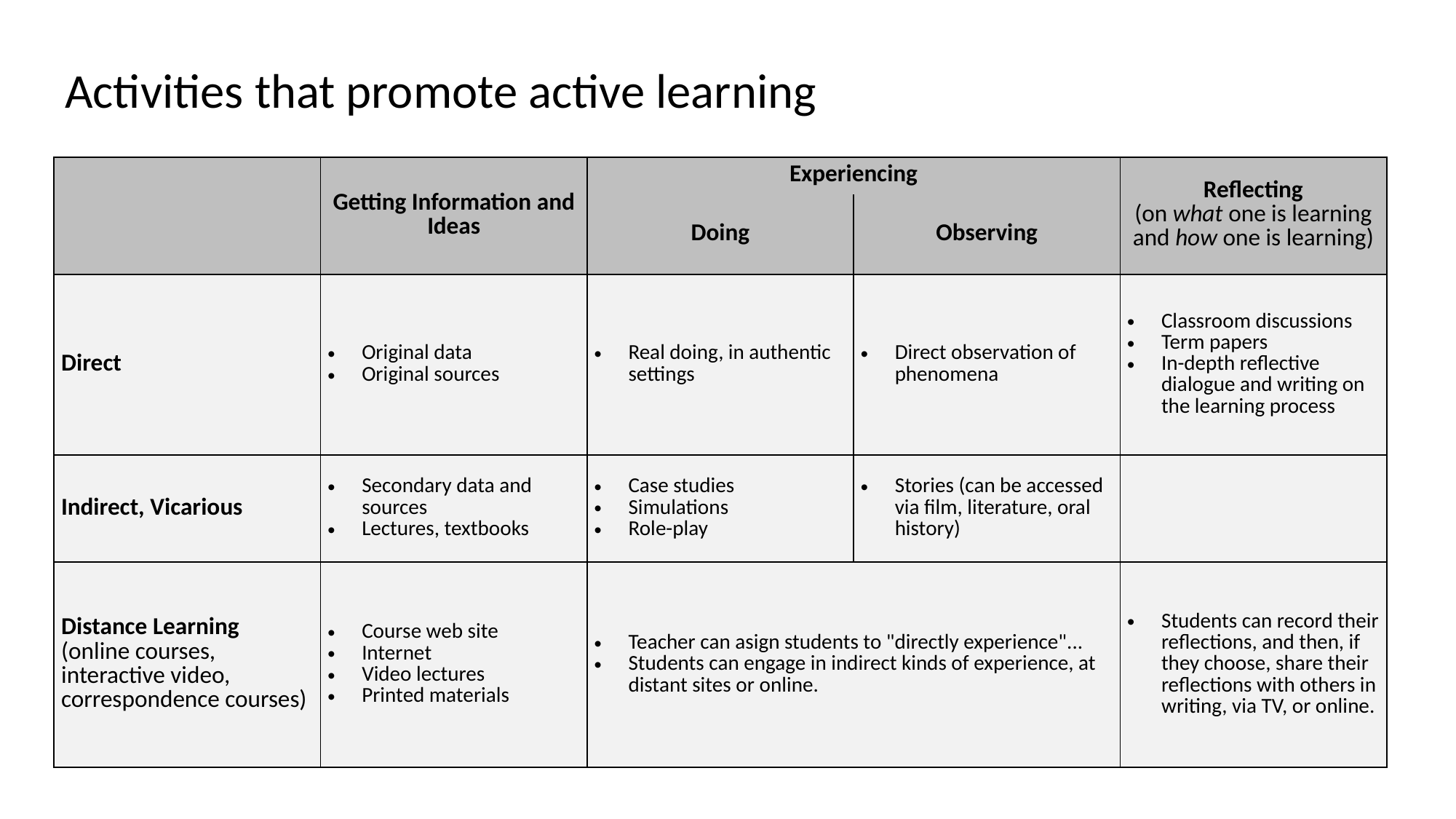

# Activities that promote active learning
|  | Getting Information and Ideas | Experiencing |  | Reflecting (on what one is learning and how one is learning) |
| --- | --- | --- | --- | --- |
|  |  | Doing | Observing |  |
| Direct | Original data Original sources | Real doing, in authentic settings | Direct observation of phenomena | Classroom discussions Term papers In-depth reflective dialogue and writing on the learning process |
| Indirect, Vicarious | Secondary data and sources Lectures, textbooks | Case studies Simulations Role-play | Stories (can be accessed via film, literature, oral history) |  |
| Distance Learning (online courses, interactive video, correspondence courses) | Course web site Internet Video lectures Printed materials | Teacher can asign students to "directly experience"... Students can engage in indirect kinds of experience, at distant sites or online. |  | Students can record their reflections, and then, if they choose, share their reflections with others in writing, via TV, or online. |